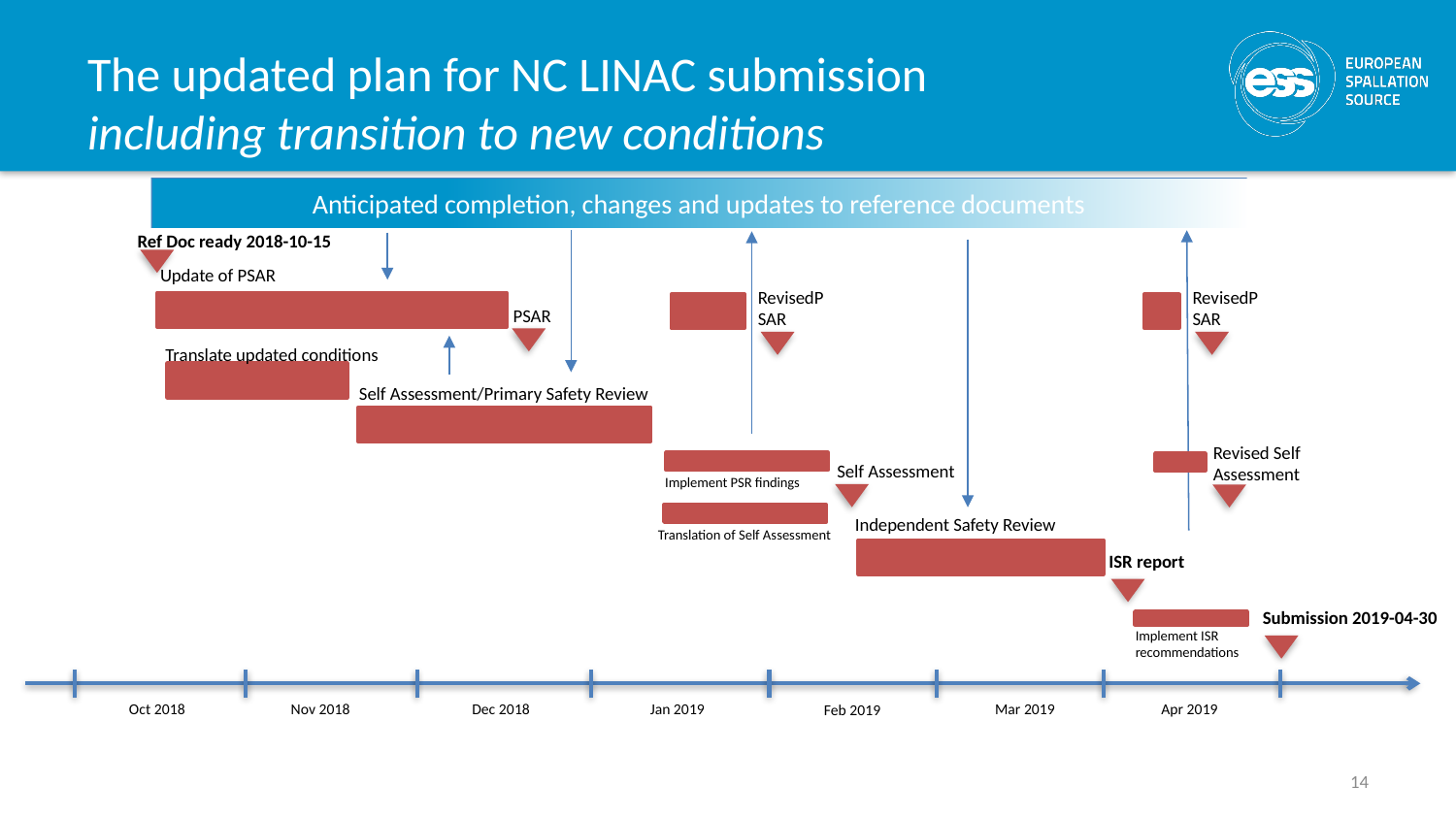

# The updated plan for NC LINAC submission including transition to new conditions
Anticipated completion, changes and updates to reference documents
Ref Doc ready 2018-10-15

Update of PSAR
RevisedPSAR

RevisedPSAR

PSAR

Translate updated conditions

Self Assessment/Primary Safety Review

Revised Self Assessment

Self Assessment

Implement PSR findings

Independent Safety Review
Translation of Self Assessment

ISR report

Submission 2019-04-30

Implement ISR recommendations
Mar 2019
Dec 2018
Nov 2018
Oct 2018
Jan 2019
Apr 2019
Feb 2019
14